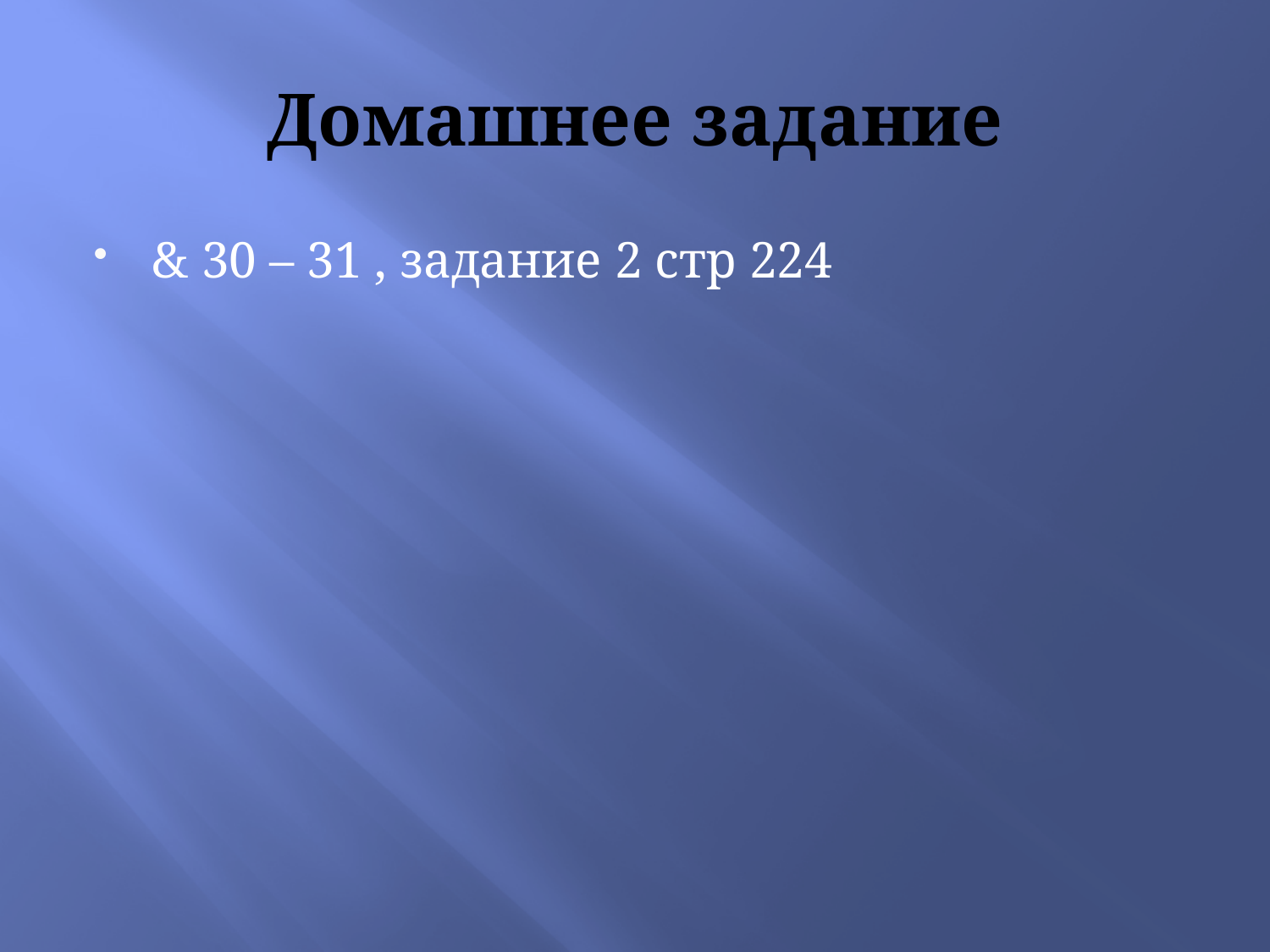

# Домашнее задание
& 30 – 31 , задание 2 стр 224